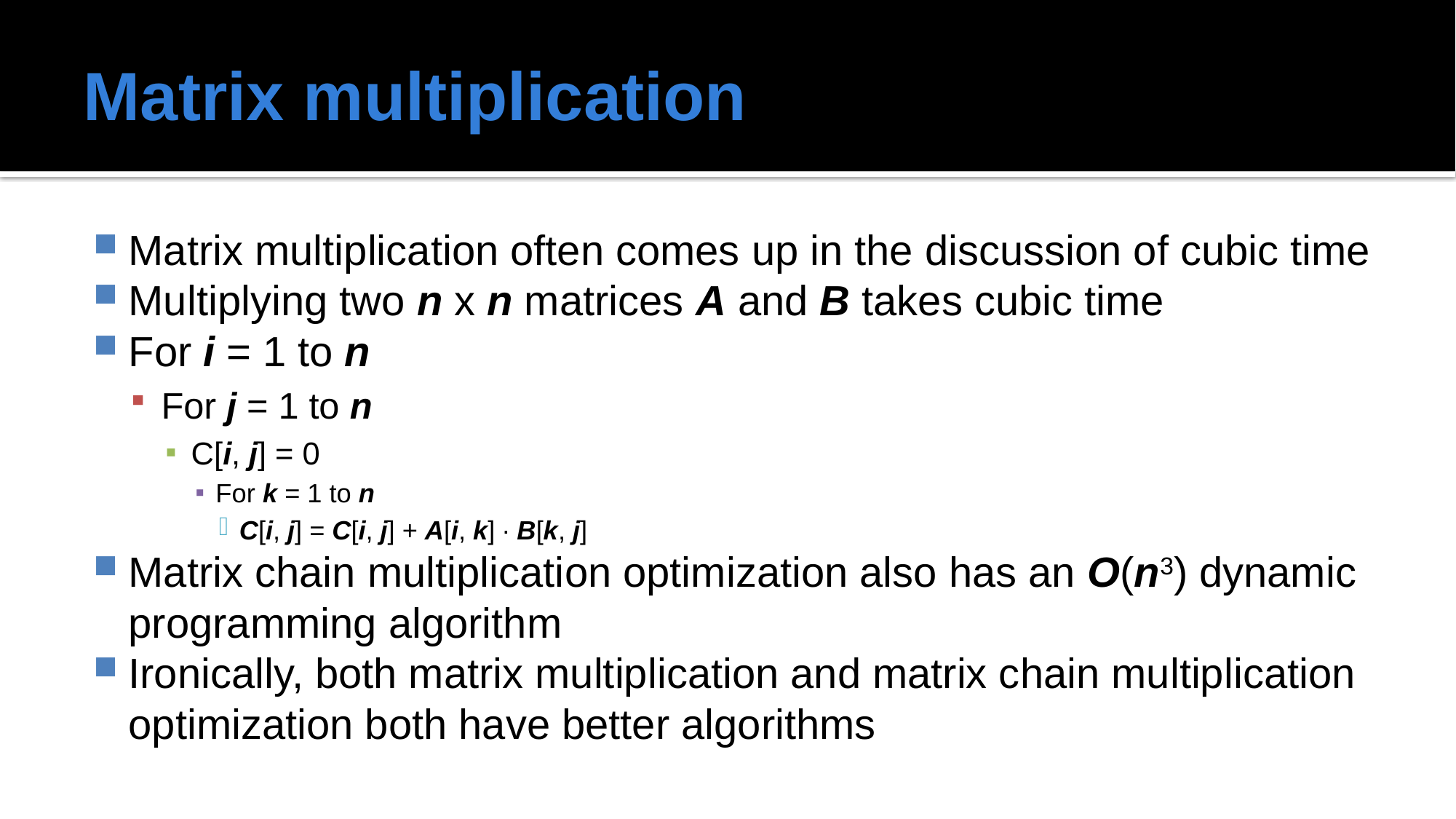

# Matrix multiplication
Matrix multiplication often comes up in the discussion of cubic time
Multiplying two n x n matrices A and B takes cubic time
For i = 1 to n
For j = 1 to n
C[i, j] = 0
For k = 1 to n
C[i, j] = C[i, j] + A[i, k] ∙ B[k, j]
Matrix chain multiplication optimization also has an O(n3) dynamic programming algorithm
Ironically, both matrix multiplication and matrix chain multiplication optimization both have better algorithms